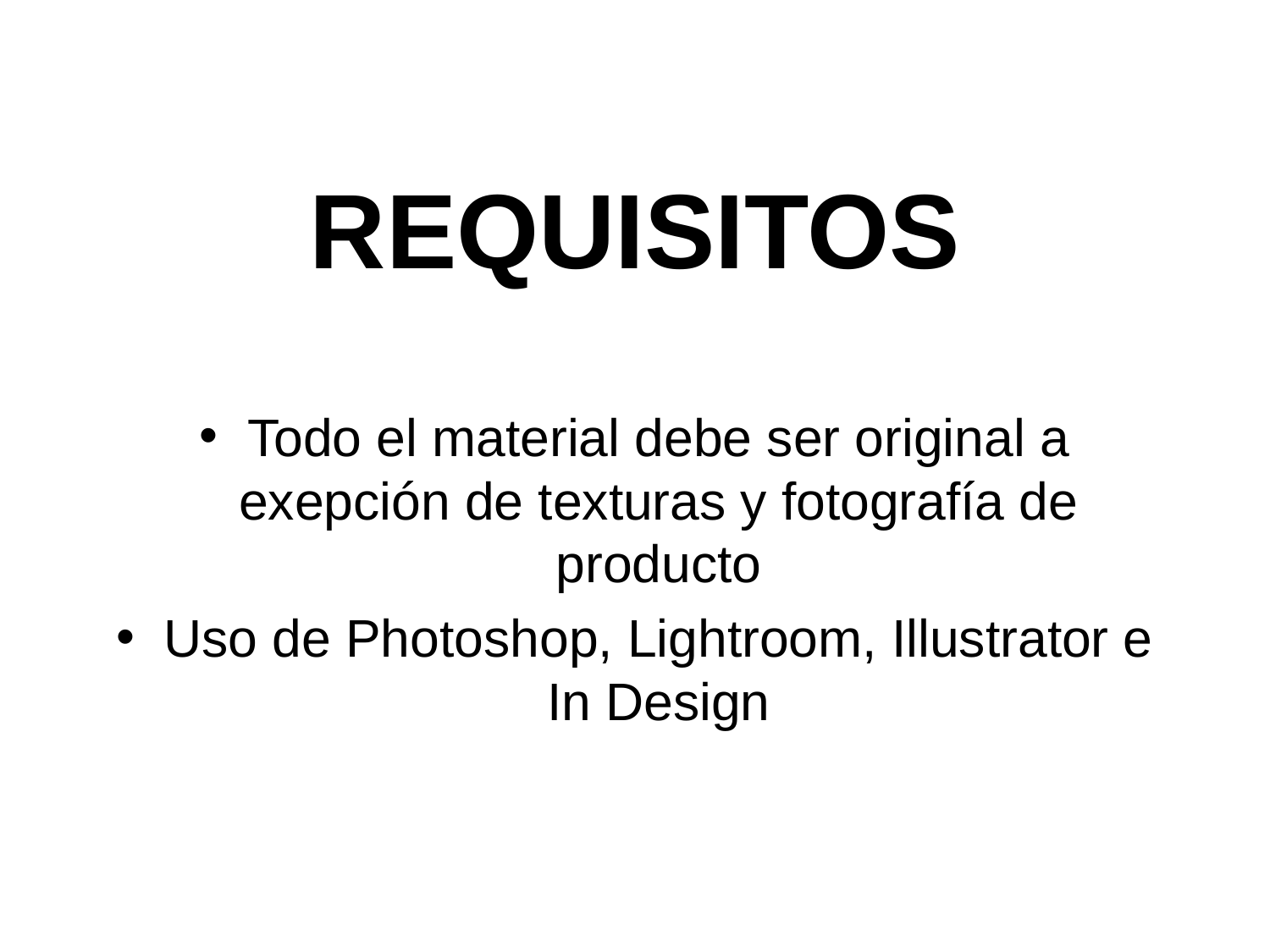

# REQUISITOS
Todo el material debe ser original a exepción de texturas y fotografía de producto
Uso de Photoshop, Lightroom, Illustrator e In Design